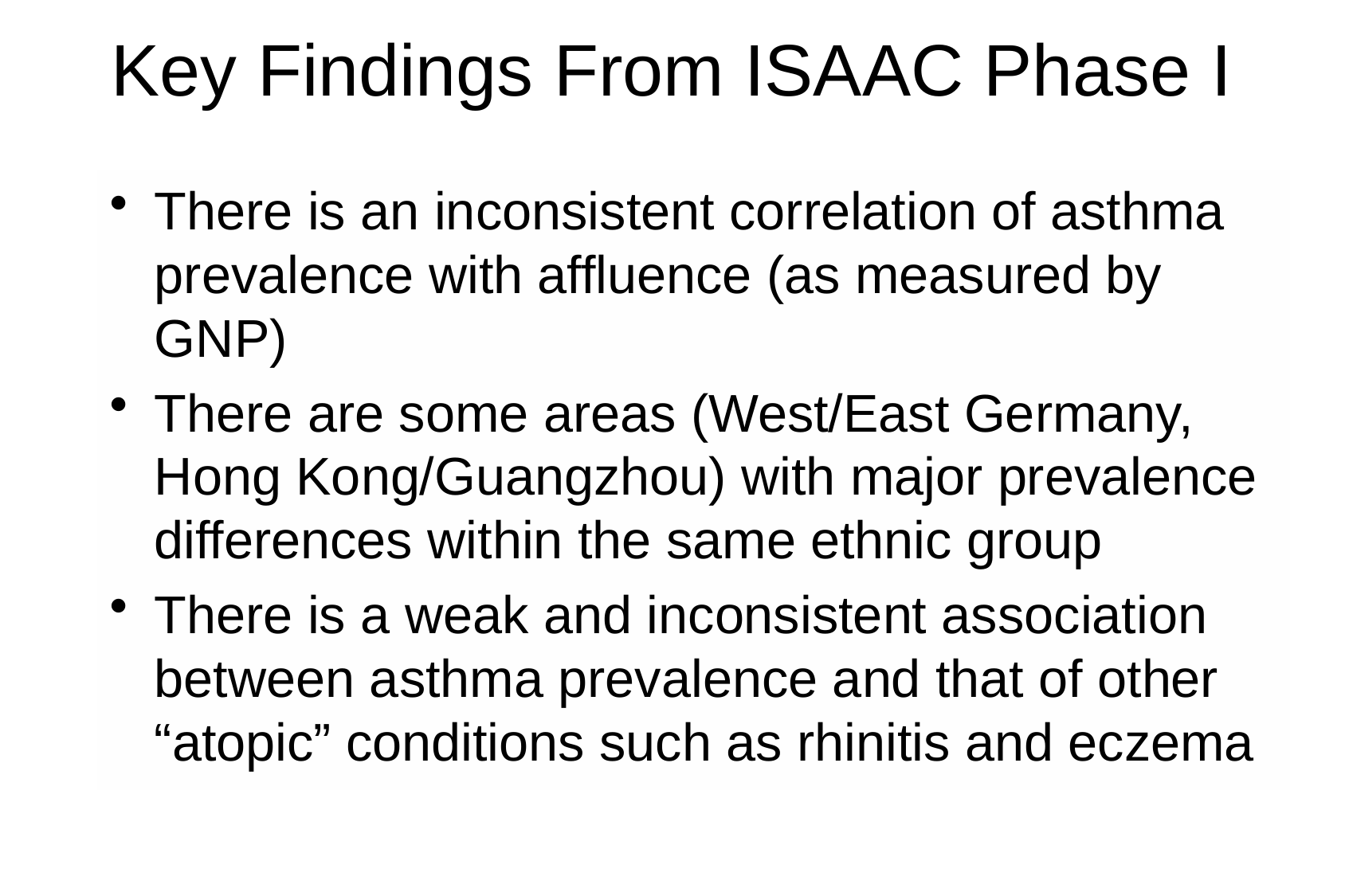

# Key Findings From ISAAC Phase I
There is an inconsistent correlation of asthma prevalence with affluence (as measured by GNP)
There are some areas (West/East Germany, Hong Kong/Guangzhou) with major prevalence differences within the same ethnic group
There is a weak and inconsistent association between asthma prevalence and that of other “atopic” conditions such as rhinitis and eczema